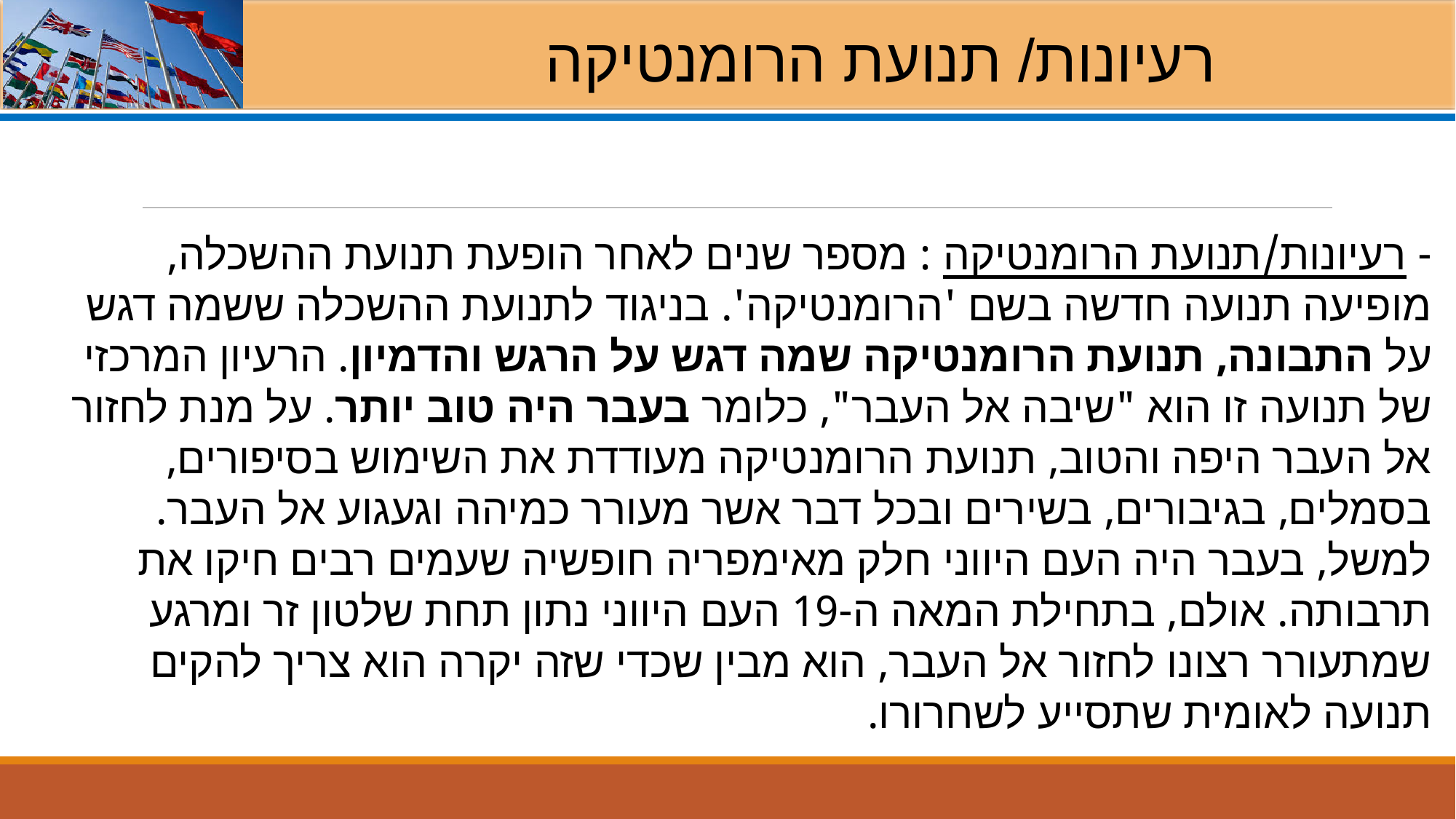

רעיונות/ תנועת הרומנטיקה
- רעיונות/תנועת הרומנטיקה : מספר שנים לאחר הופעת תנועת ההשכלה, מופיעה תנועה חדשה בשם 'הרומנטיקה'. בניגוד לתנועת ההשכלה ששמה דגש על התבונה, תנועת הרומנטיקה שמה דגש על הרגש והדמיון. הרעיון המרכזי של תנועה זו הוא "שיבה אל העבר", כלומר בעבר היה טוב יותר. על מנת לחזור אל העבר היפה והטוב, תנועת הרומנטיקה מעודדת את השימוש בסיפורים, בסמלים, בגיבורים, בשירים ובכל דבר אשר מעורר כמיהה וגעגוע אל העבר. למשל, בעבר היה העם היווני חלק מאימפריה חופשיה שעמים רבים חיקו את תרבותה. אולם, בתחילת המאה ה-19 העם היווני נתון תחת שלטון זר ומרגע שמתעורר רצונו לחזור אל העבר, הוא מבין שכדי שזה יקרה הוא צריך להקים תנועה לאומית שתסייע לשחרורו.